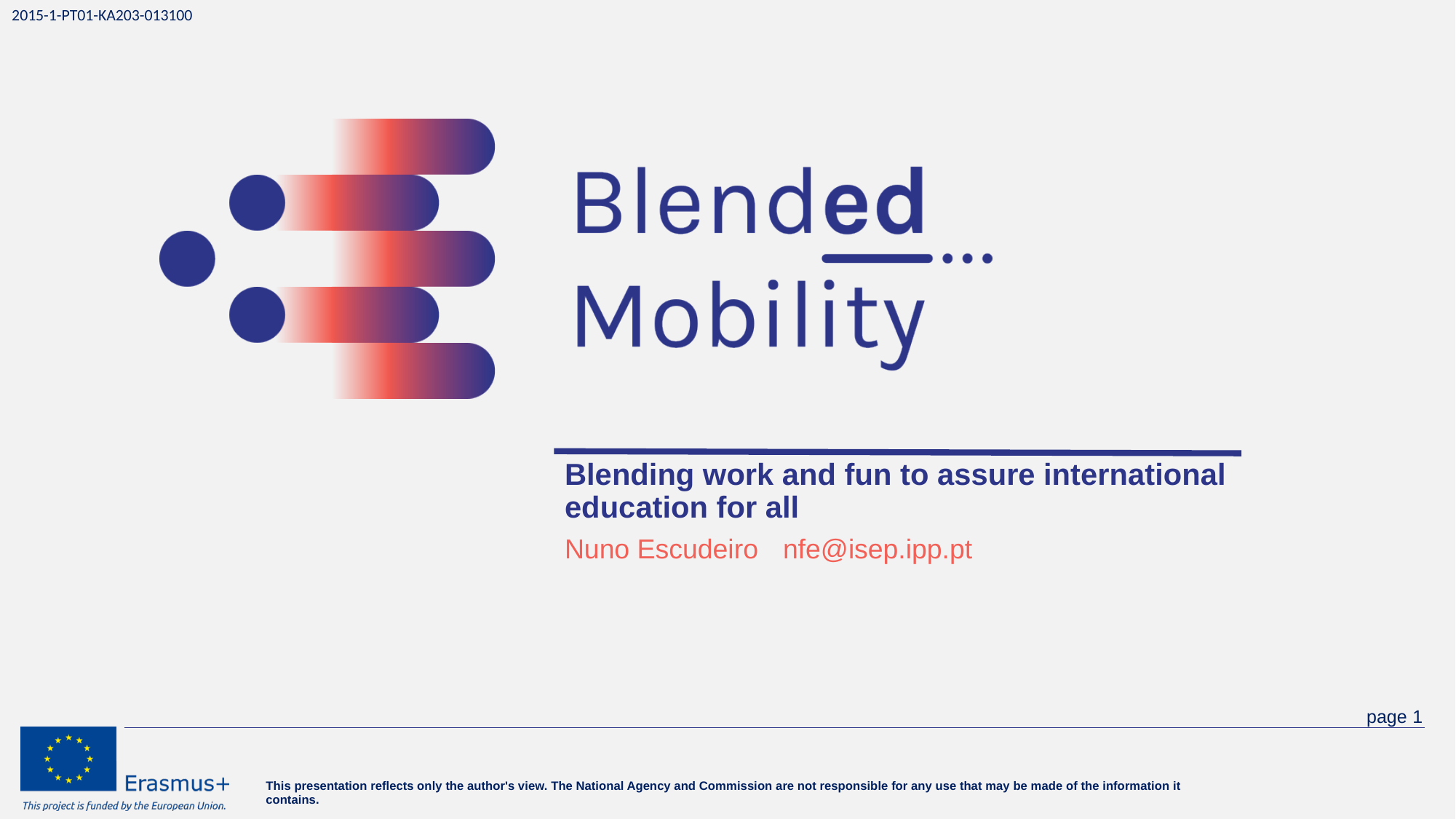

# Blending work and fun to assure international education for all
Nuno Escudeiro	nfe@isep.ipp.pt